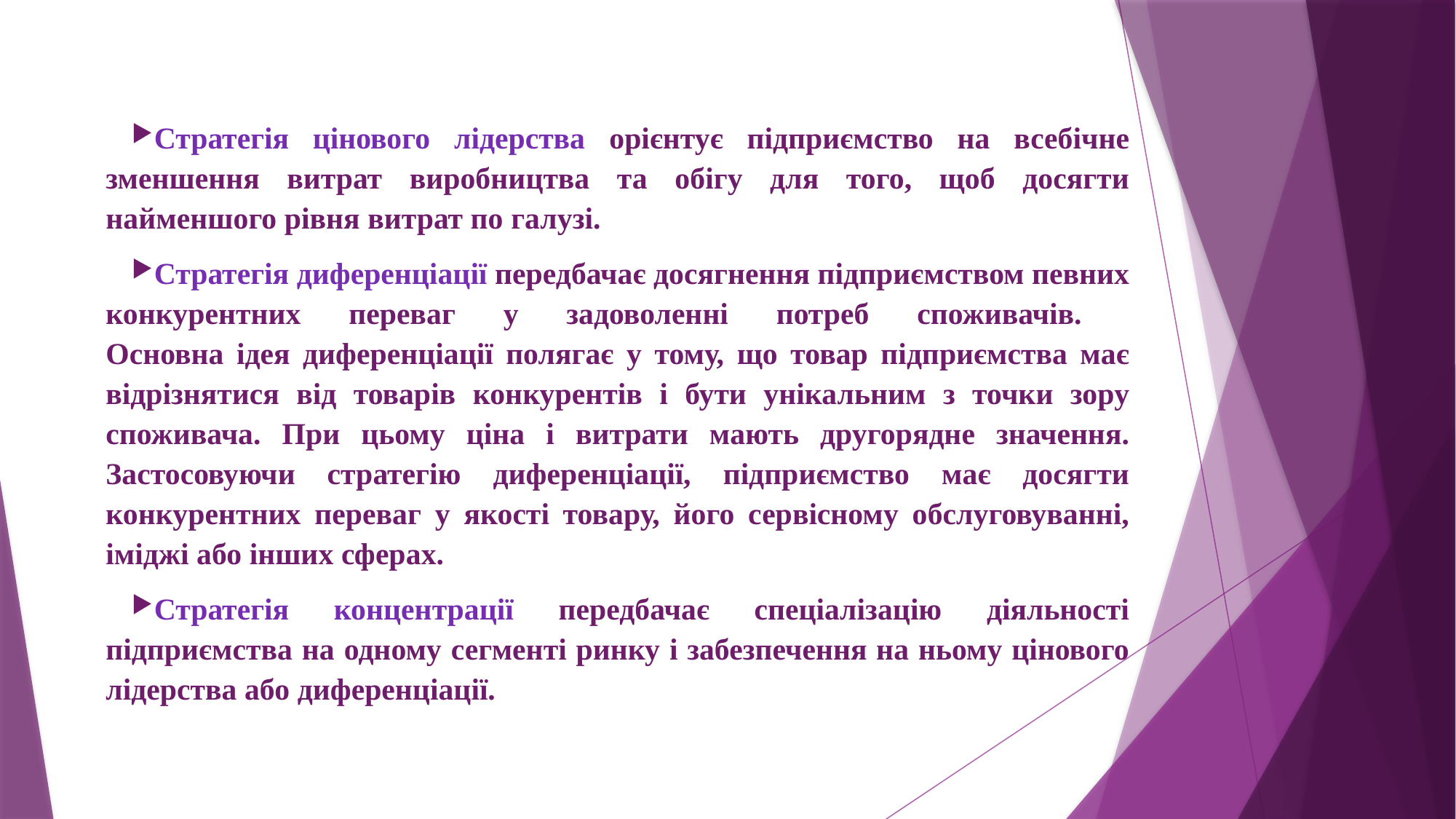

Стратегія цінового лідерства орієнтує підприємство на всебічне зменшення витрат виробництва та обігу для того, щоб досягти найменшого рівня витрат по галузі.
Стратегія диференціації передбачає досягнення підприємством певних конкурентних переваг у задоволенні потреб споживачів.
Основна ідея диференціації полягає у тому, що товар підприємства має відрізнятися від товарів конкурентів і бути унікальним з точки зору споживача. При цьому ціна і витрати мають другорядне значення. Застосовуючи стратегію диференціації, підприємство має досягти конкурентних переваг у якості товару, його сервісному обслуговуванні, іміджі або інших сферах.
Стратегія концентрації передбачає спеціалізацію діяльності підприємства на одному сегменті ринку і забезпечення на ньому цінового лідерства або диференціації.